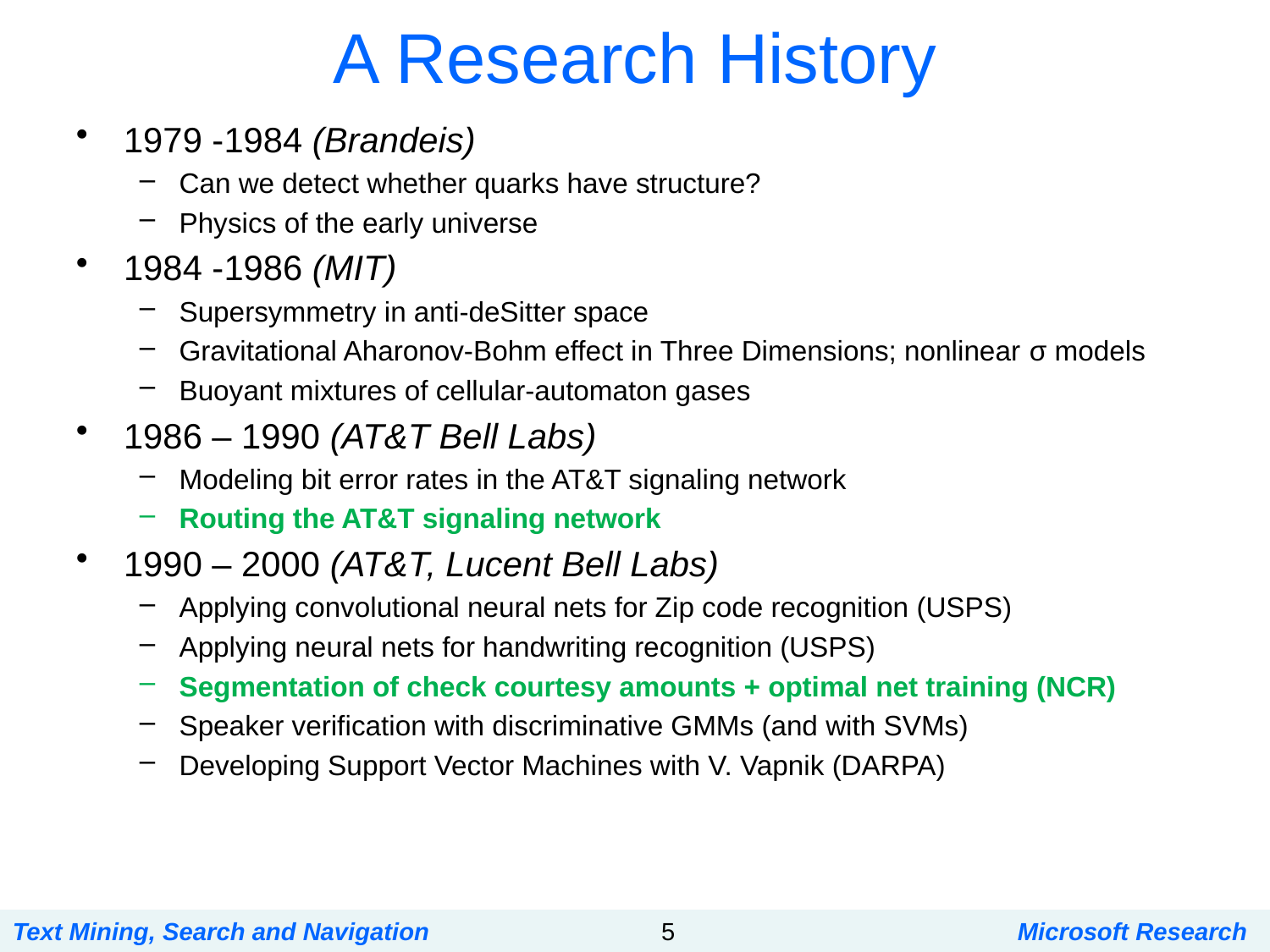

# A Research History
1979 -1984 (Brandeis)
Can we detect whether quarks have structure?
Physics of the early universe
1984 -1986 (MIT)
Supersymmetry in anti-deSitter space
Gravitational Aharonov-Bohm effect in Three Dimensions; nonlinear σ models
Buoyant mixtures of cellular-automaton gases
1986 – 1990 (AT&T Bell Labs)
Modeling bit error rates in the AT&T signaling network
Routing the AT&T signaling network
1990 – 2000 (AT&T, Lucent Bell Labs)
Applying convolutional neural nets for Zip code recognition (USPS)
Applying neural nets for handwriting recognition (USPS)
Segmentation of check courtesy amounts + optimal net training (NCR)
Speaker verification with discriminative GMMs (and with SVMs)
Developing Support Vector Machines with V. Vapnik (DARPA)
Text Mining, Search and Navigation
5